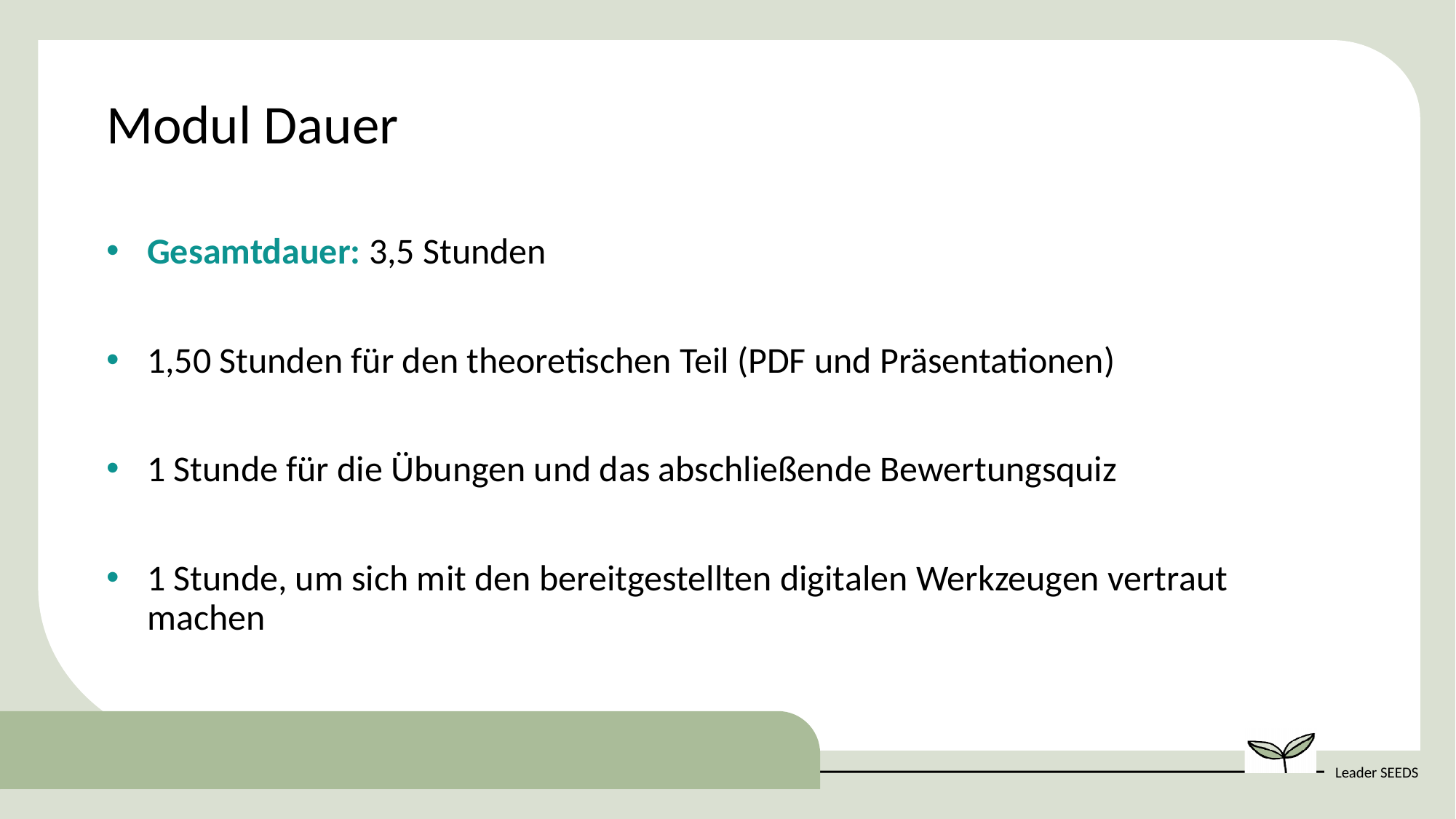

Modul Dauer

Gesamtdauer: 3,5 Stunden

1,50 Stunden für den theoretischen Teil (PDF und Präsentationen)

1 Stunde für die Übungen und das abschließende Bewertungsquiz

1 Stunde, um sich mit den bereitgestellten digitalen Werkzeugen vertraut machen